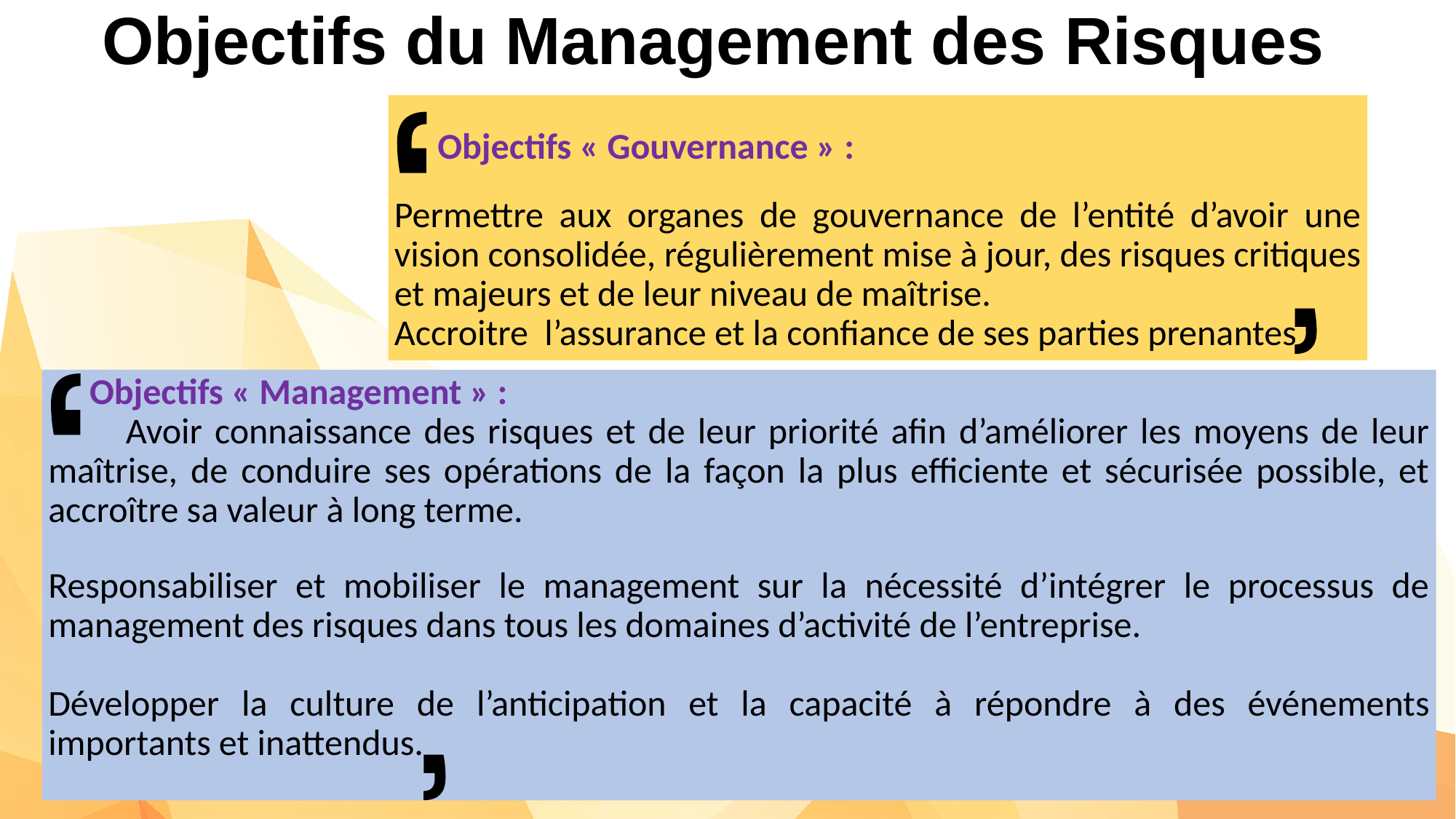

# Objectifs du Management des Risques

       Objectifs « Gouvernance » :

Permettre aux organes de gouvernance de l’entité d’avoir une vision consolidée, régulièrement mise à jour, des risques critiques et majeurs et de leur niveau de maîtrise.
Accroitre  l’assurance et la confiance de ses parties prenantes

      Objectifs « Management » :
       Avoir connaissance des risques et de leur priorité afin d’améliorer les moyens de leur maîtrise, de conduire ses opérations de la façon la plus efficiente et sécurisée possible, et accroître sa valeur à long terme.
Responsabiliser et mobiliser le management sur la nécessité d’intégrer le processus de management des risques dans tous les domaines d’activité de l’entreprise.

Développer la culture de l’anticipation et la capacité à répondre à des événements importants et inattendus.